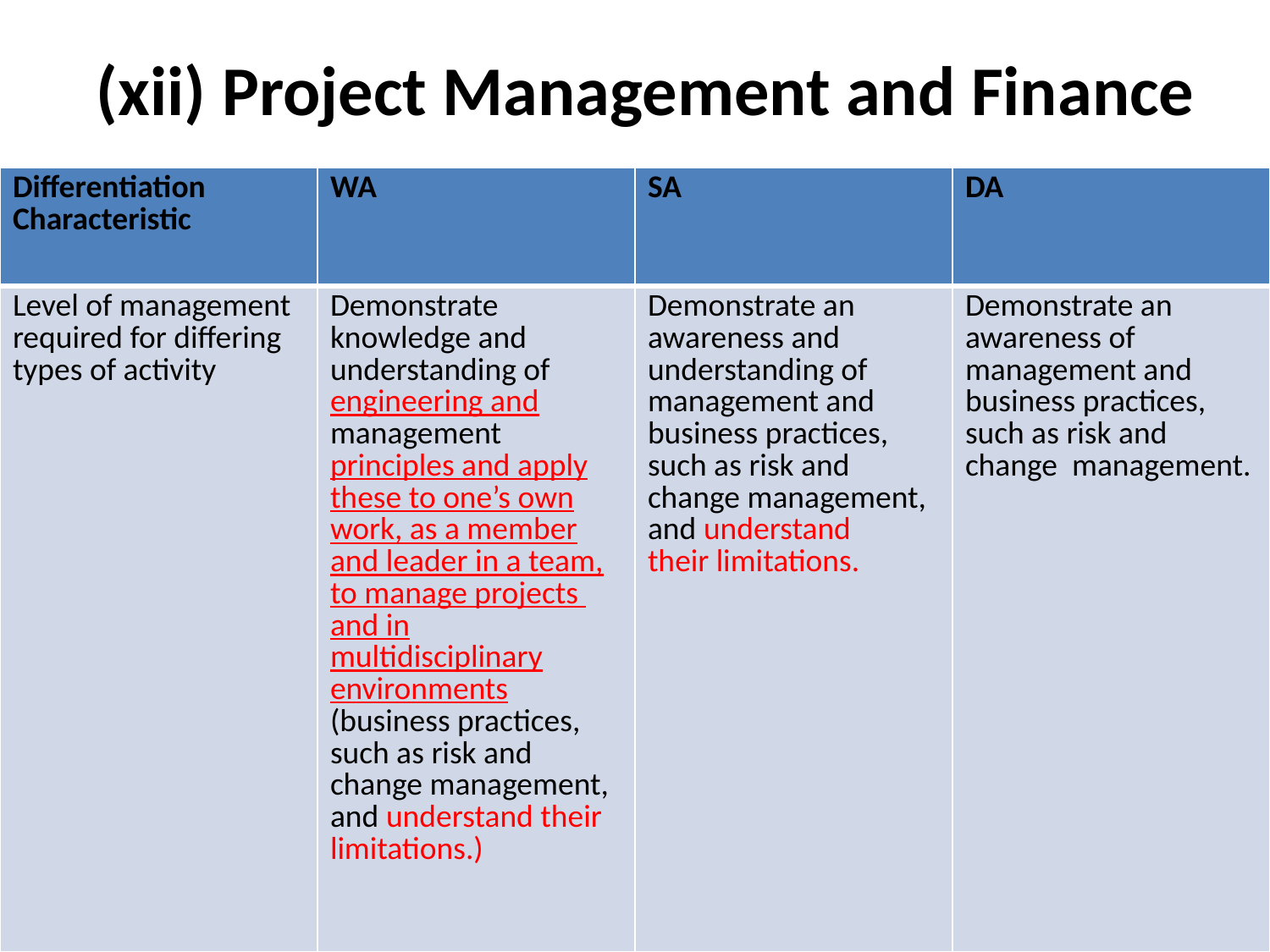

# (xii) Project Management and Finance
| Differentiation Characteristic | WA | SA | DA |
| --- | --- | --- | --- |
| Level of management required for differing types of activity | Demonstrate knowledge and understanding of engineering and management principles and apply these to one’s own work, as a member and leader in a team, to manage projects and in multidisciplinary environments (business practices, such as risk and change management, and understand their limitations.) | Demonstrate an awareness and understanding of management and business practices, such as risk and change management, and understand their limitations. | Demonstrate an awareness of management and business practices, such as risk and change management. |